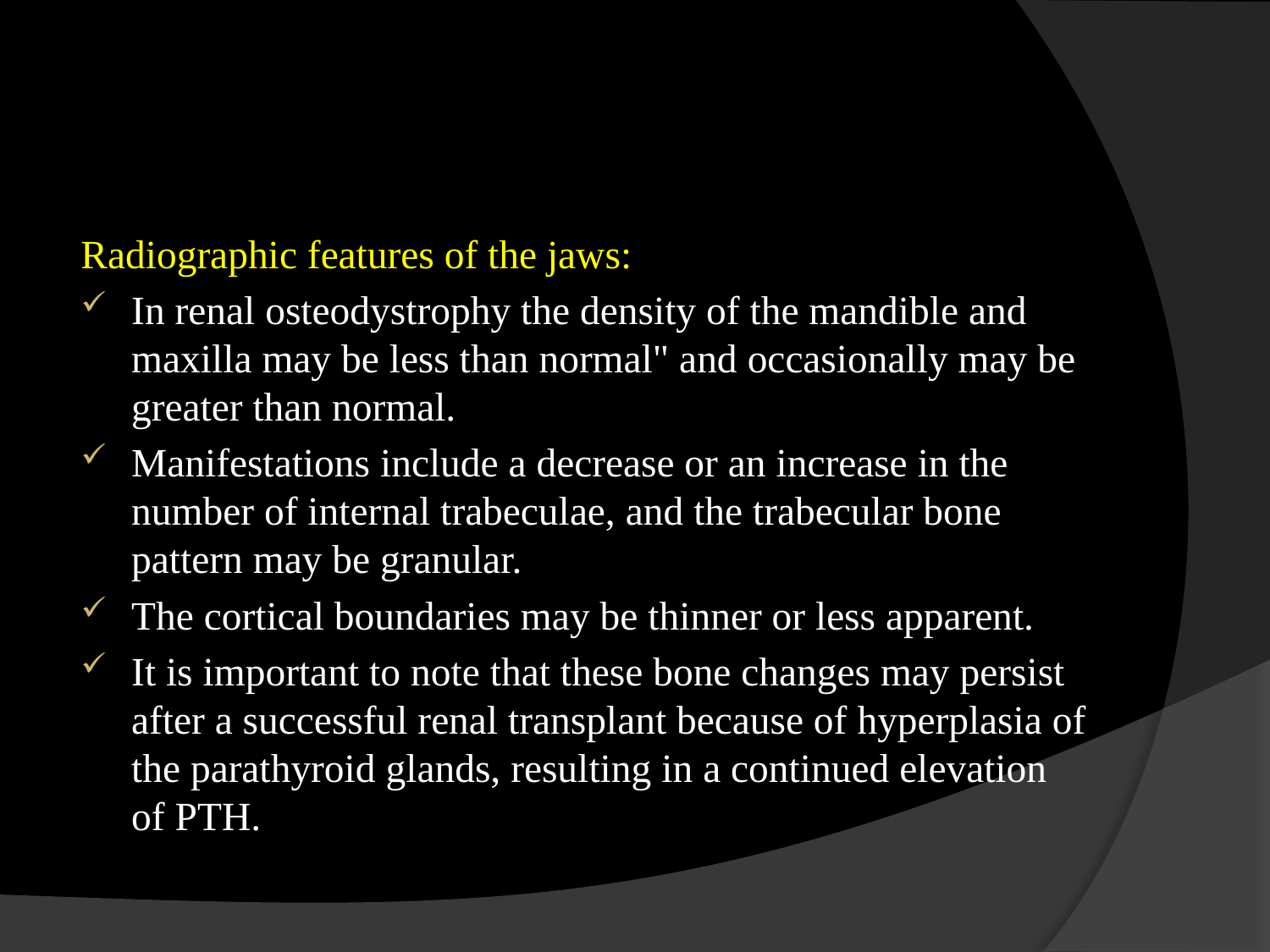

#
Radiographic features of the jaws:
In renal osteodystrophy the density of the mandible and maxilla may be less than normal" and occasionally may be greater than normal.
Manifestations include a decrease or an increase in the number of internal trabeculae, and the trabecular bone pattern may be granular.
The cortical boundaries may be thinner or less apparent.
It is important to note that these bone changes may persist after a successful renal transplant because of hyperplasia of the parathyroid glands, resulting in a continued elevation of PTH.